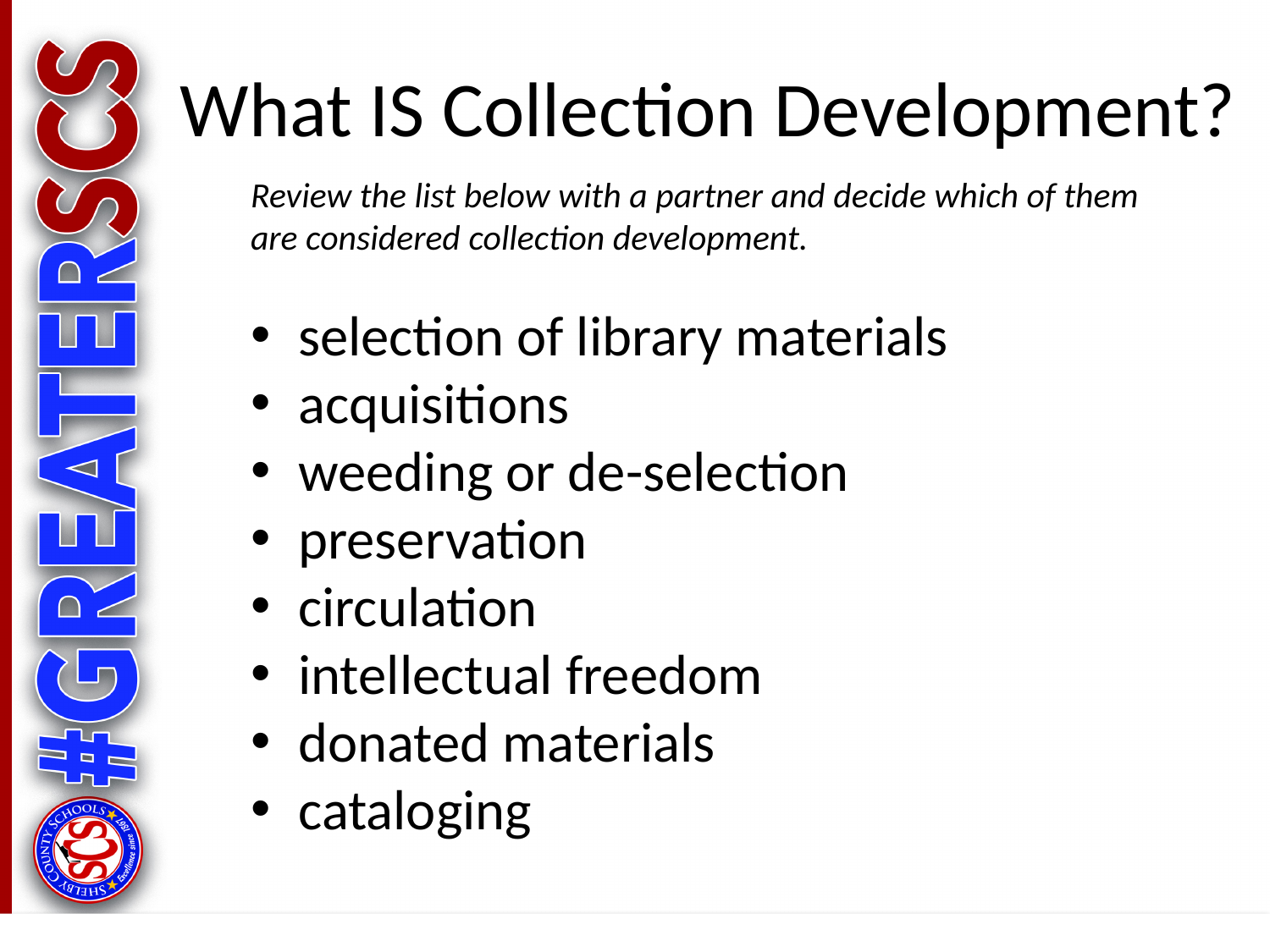

# What IS Collection Development?
Review the list below with a partner and decide which of them are considered collection development.

selection of library materials
acquisitions
weeding or de-selection
preservation
circulation
intellectual freedom
donated materials
cataloging